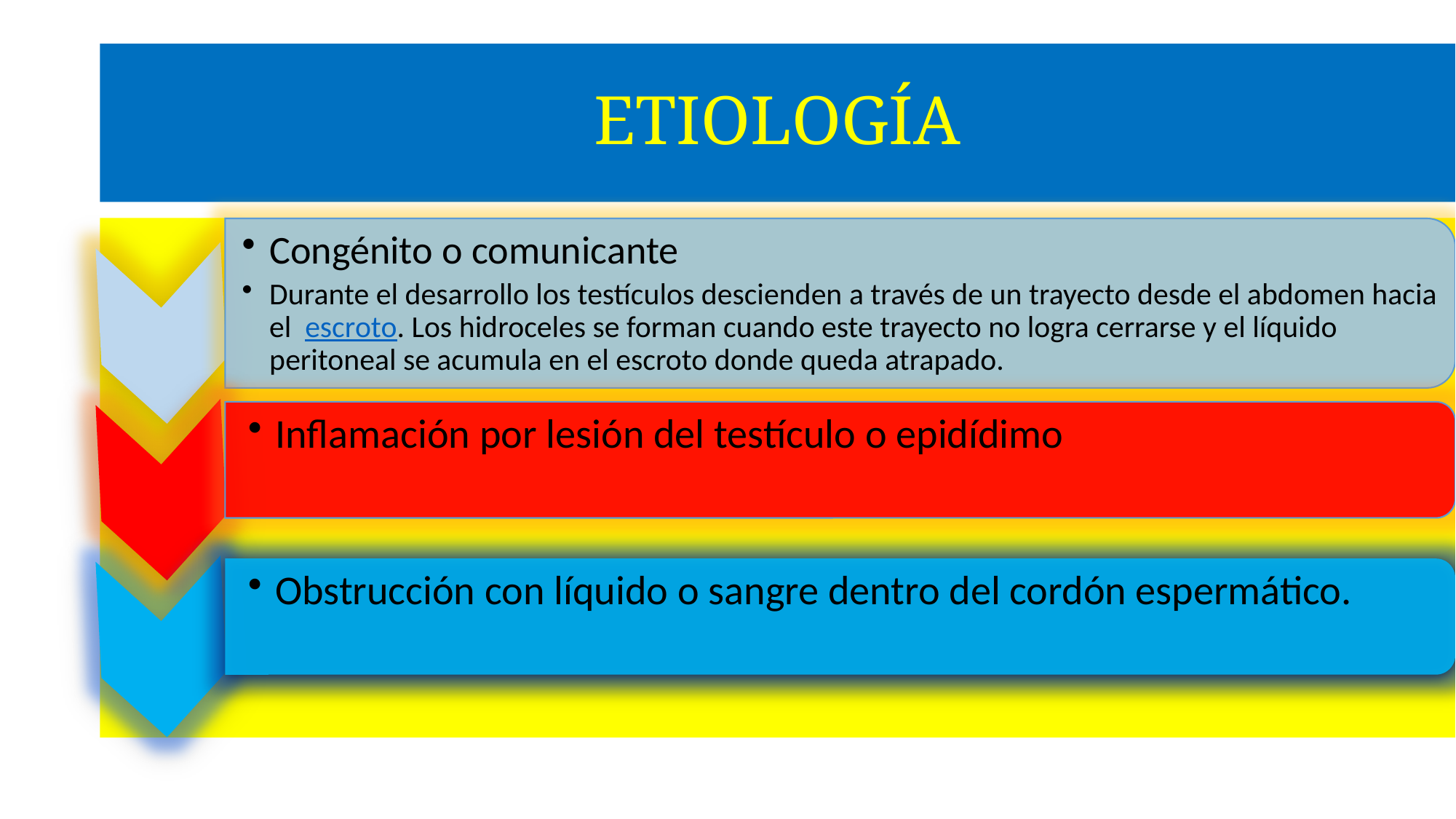

# ETIOLOGÍA

Congénito o comunicante
Durante el desarrollo los testículos descienden a través de un trayecto desde el abdomen hacia el  escroto. Los hidroceles se forman cuando este trayecto no logra cerrarse y el líquido peritoneal se acumula en el escroto donde queda atrapado.

Inflamación por lesión del testículo o epidídimo

Obstrucción con líquido o sangre dentro del cordón espermático.